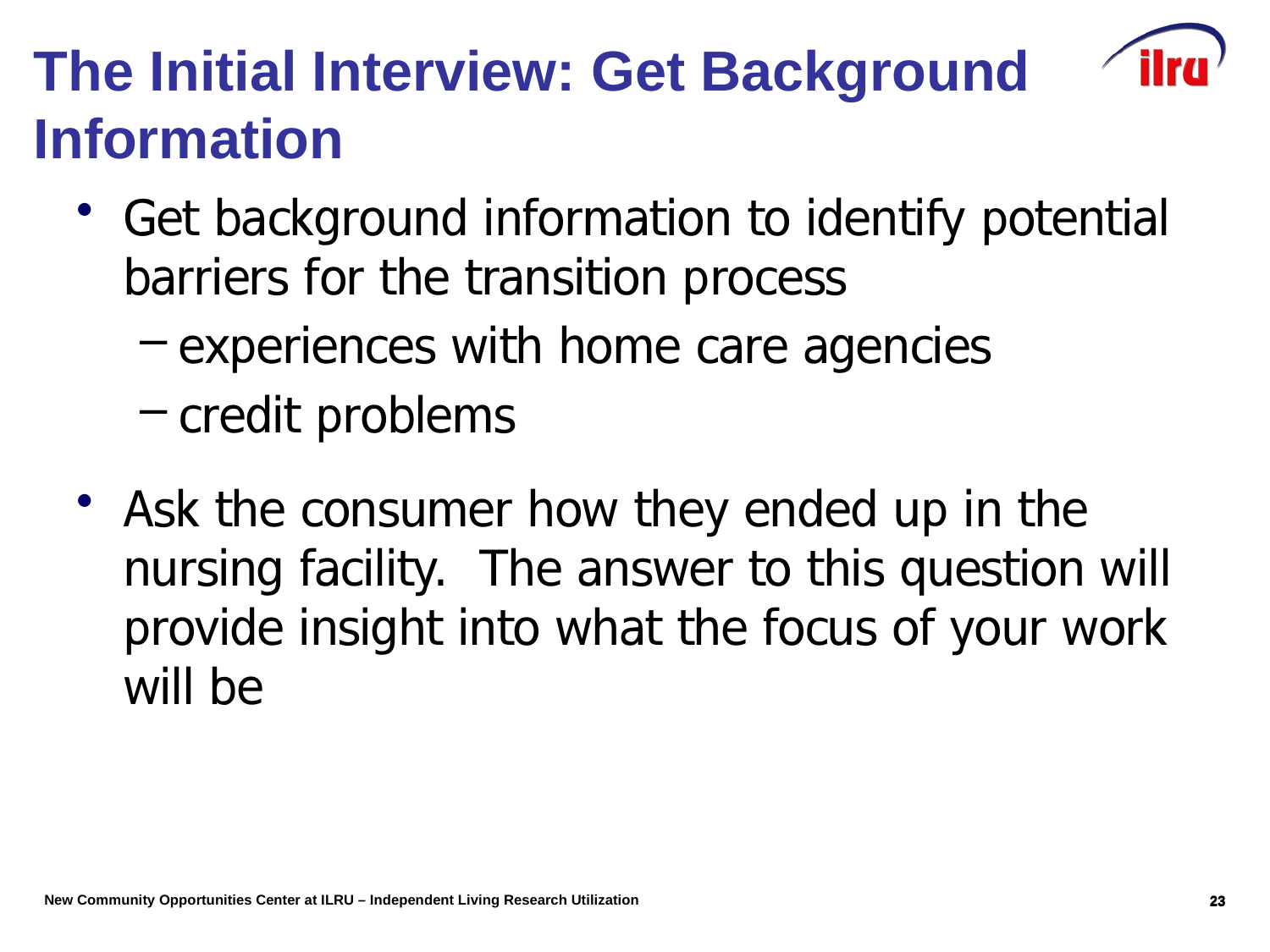

# The Initial Interview: Get Background Information
Get background information to identify potential barriers for the transition process
experiences with home care agencies
credit problems

Ask the consumer how they ended up in the nursing facility.  The answer to this question will provide insight into what the focus of your work will be
23
23